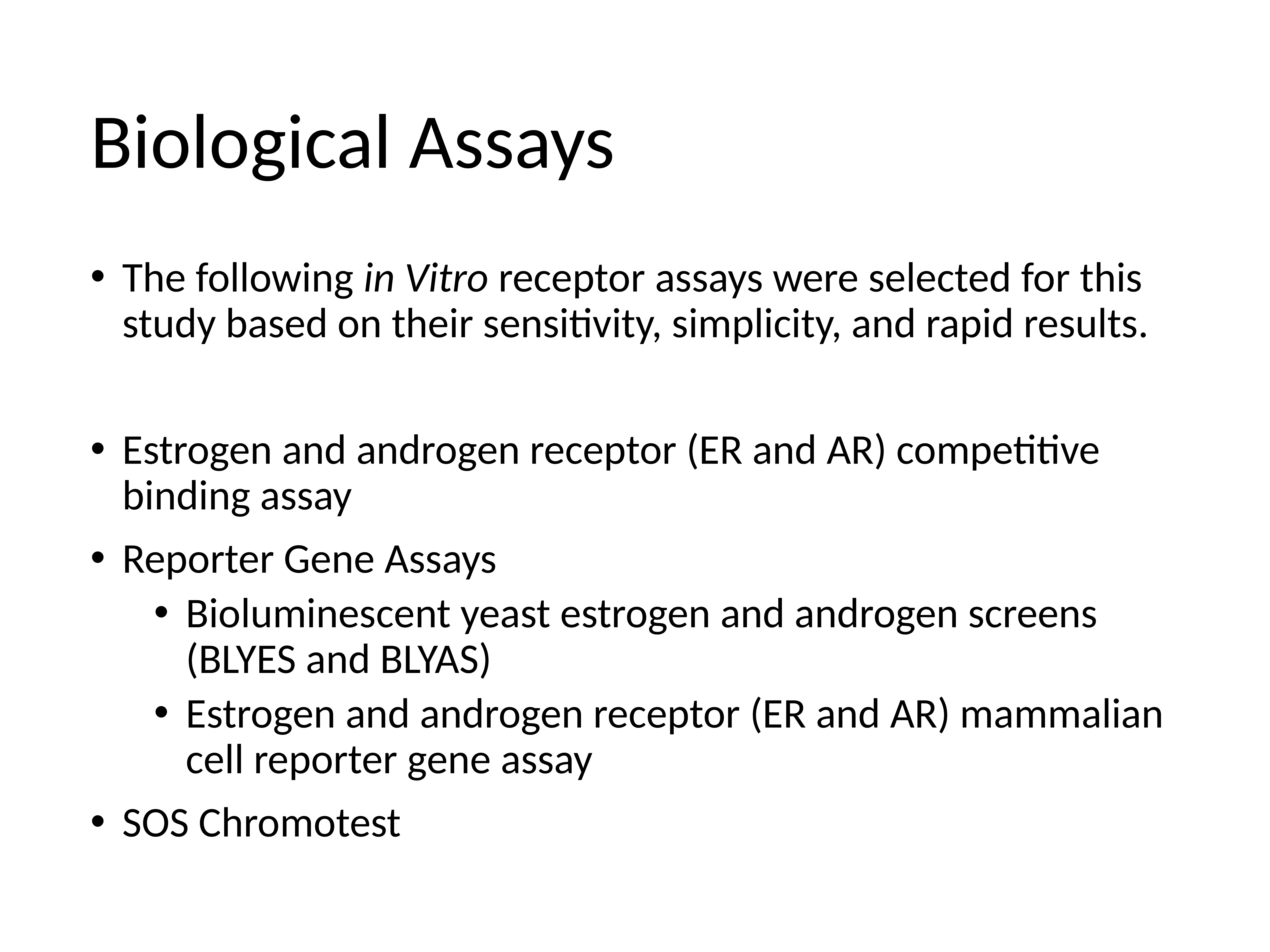

# Biological Assays
The following in Vitro receptor assays were selected for this study based on their sensitivity, simplicity, and rapid results.

Estrogen and androgen receptor (ER and AR) competitive binding assay
Reporter Gene Assays
Bioluminescent yeast estrogen and androgen screens (BLYES and BLYAS)
Estrogen and androgen receptor (ER and AR) mammalian cell reporter gene assay
SOS Chromotest